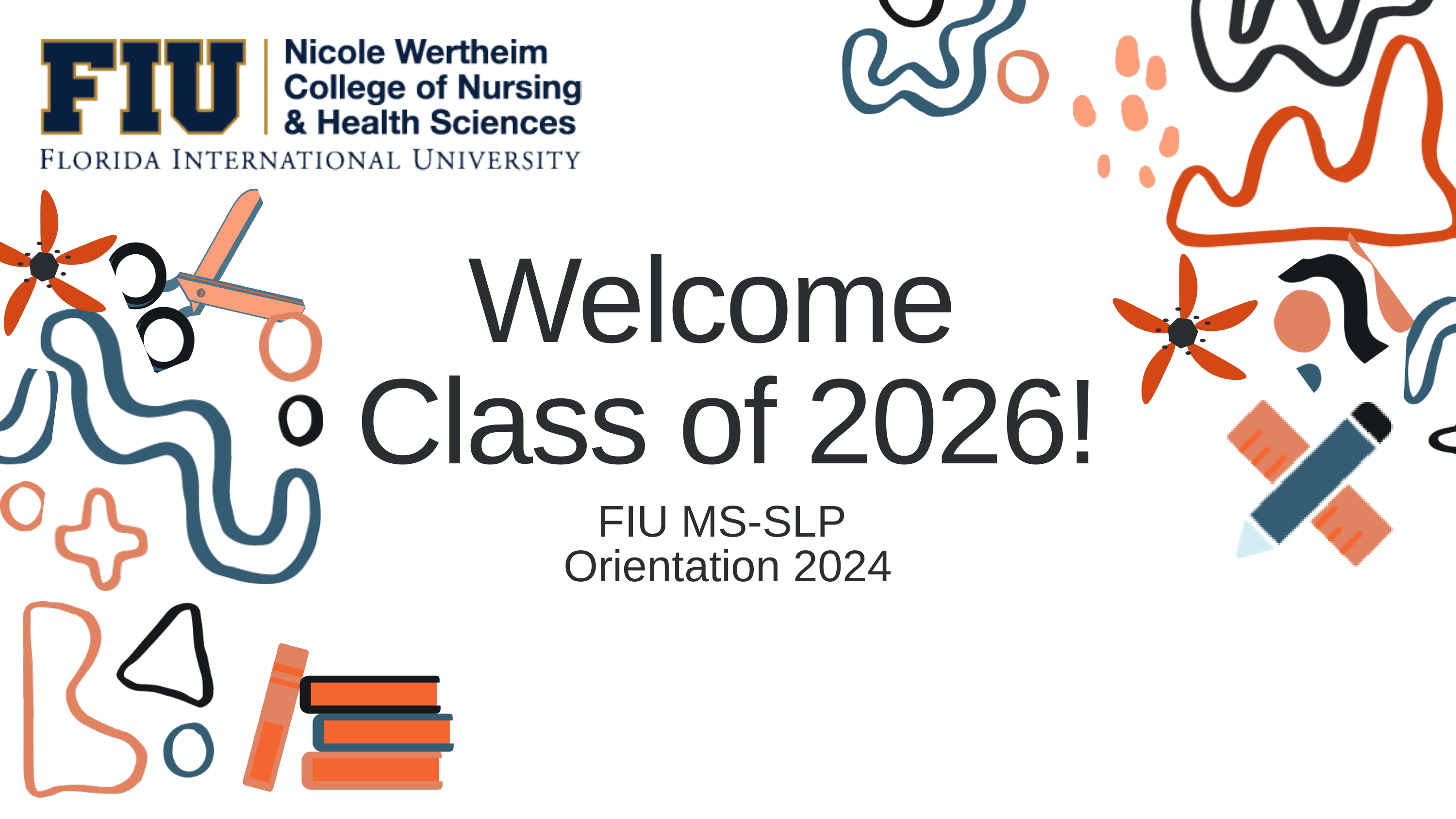

Welcome
Class of 2026!

FIU MS-SLP
Orientation 2024